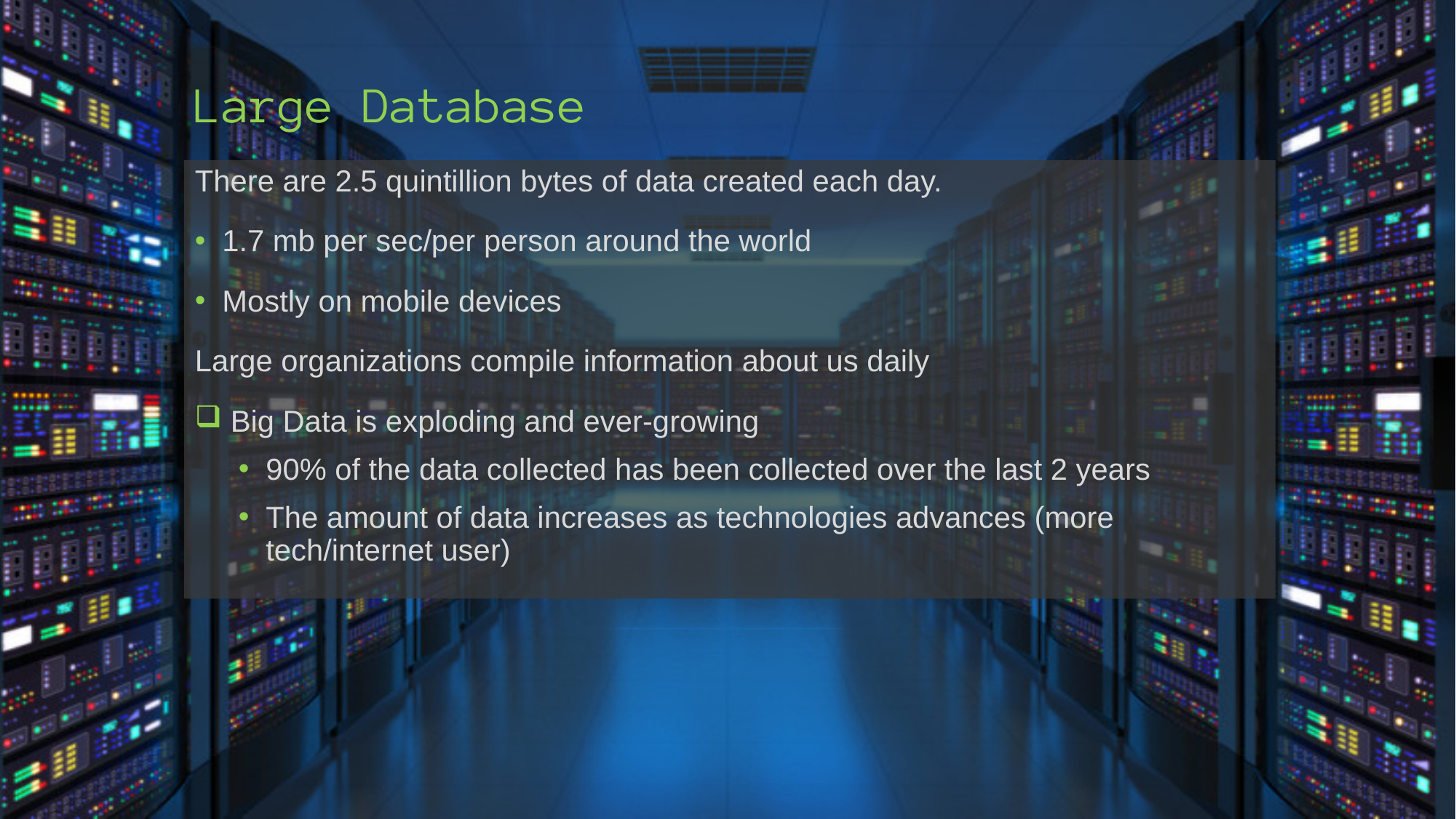

# Large Database
There are 2.5 quintillion bytes of data created each day.
1.7 mb per sec/per person around the world
Mostly on mobile devices
Large organizations compile information about us daily
 Big Data is exploding and ever-growing
90% of the data collected has been collected over the last 2 years
The amount of data increases as technologies advances (more tech/internet user)